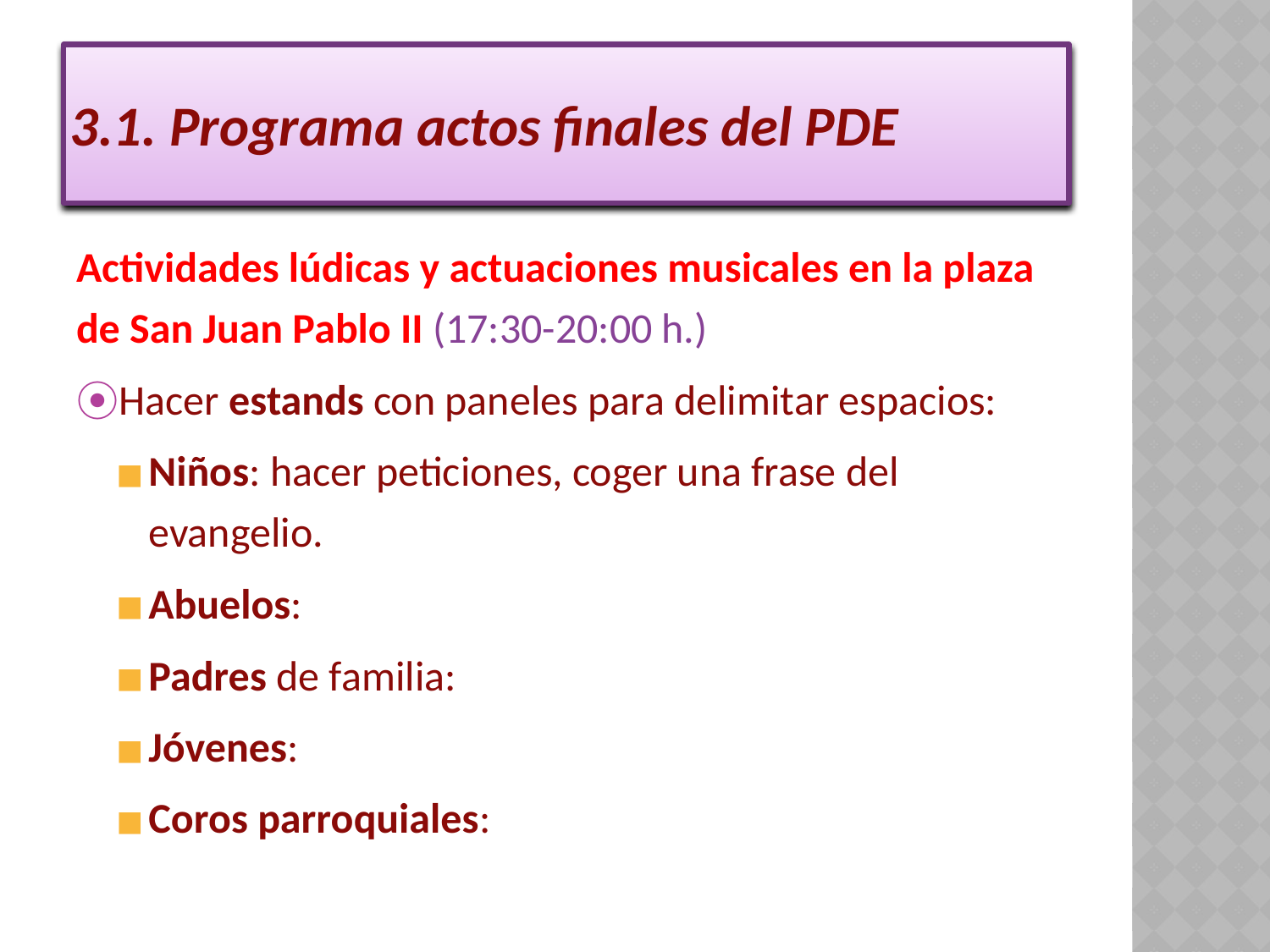

# 3.1. Programa actos finales del PDE
Actividades lúdicas y actuaciones musicales en la plaza de San Juan Pablo II (17:30-20:00 h.)
Hacer estands con paneles para delimitar espacios:
Niños: hacer peticiones, coger una frase del evangelio.
Abuelos:
Padres de familia:
Jóvenes:
Coros parroquiales: